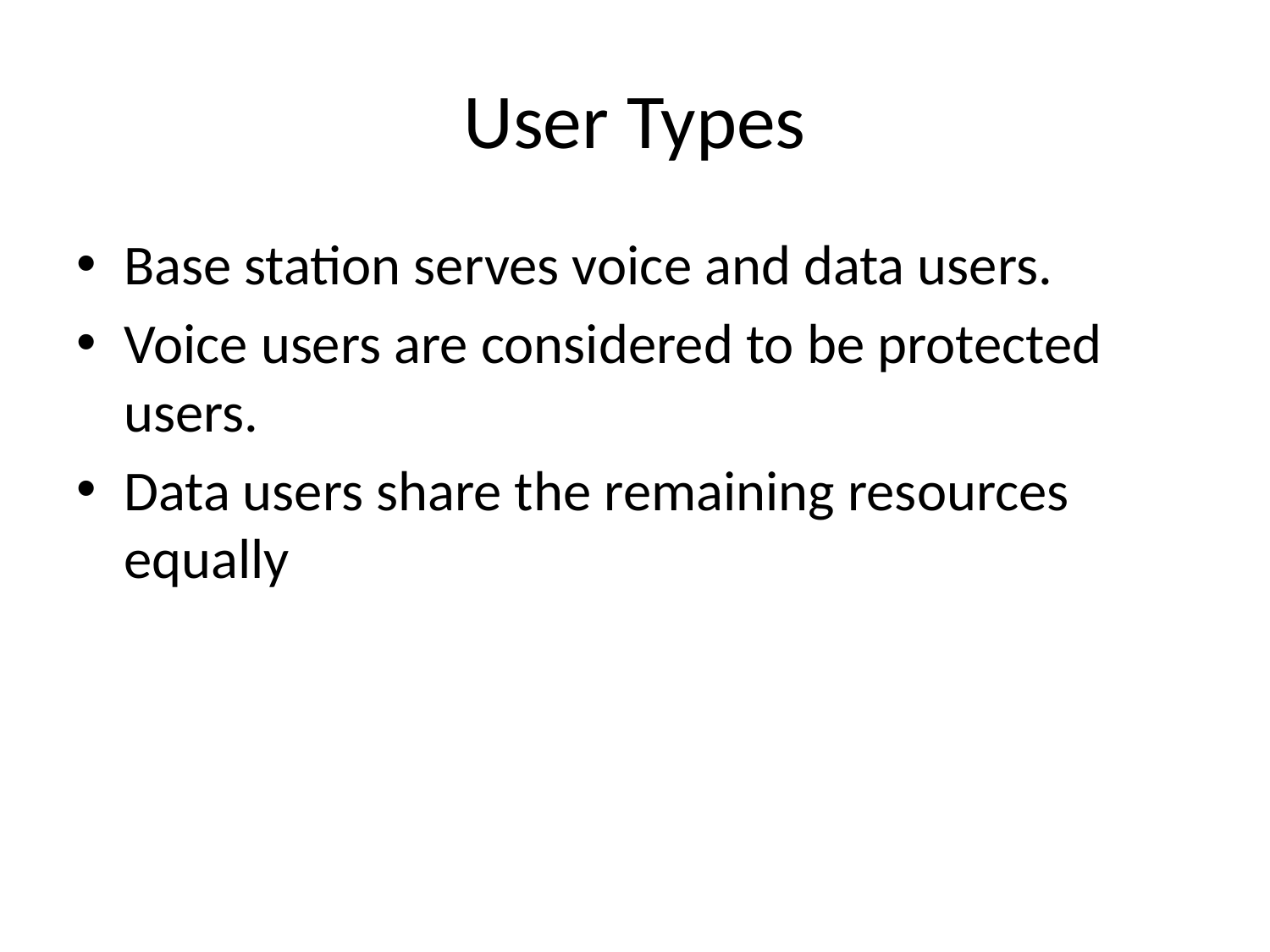

# User Types
Base station serves voice and data users.
Voice users are considered to be protected users.
Data users share the remaining resources equally